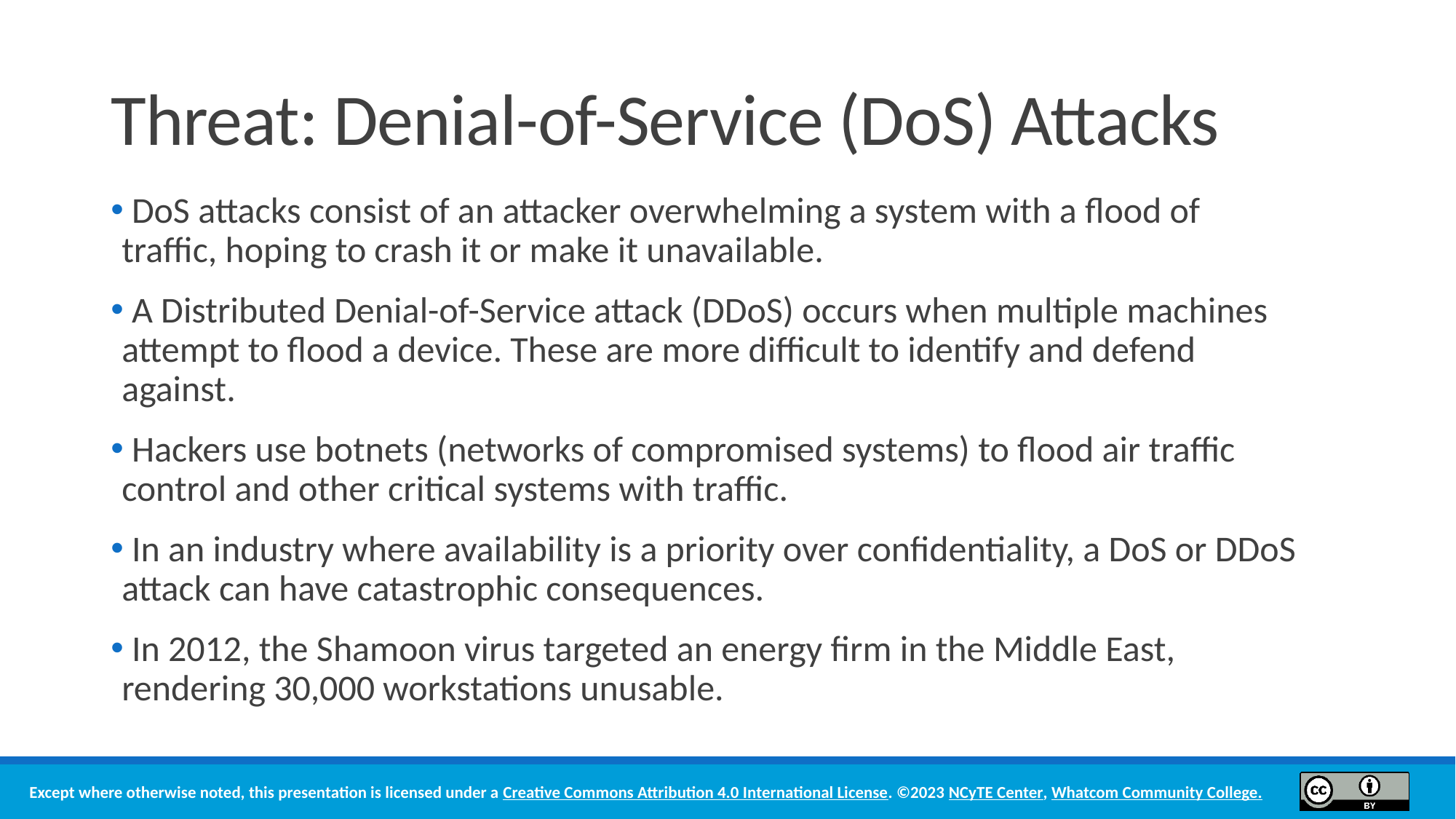

# Threat: Denial-of-Service (DoS) Attacks
 DoS attacks consist of an attacker overwhelming a system with a flood of traffic, hoping to crash it or make it unavailable.
 A Distributed Denial-of-Service attack (DDoS) occurs when multiple machines attempt to flood a device. These are more difficult to identify and defend against.
 Hackers use botnets (networks of compromised systems) to flood air traffic control and other critical systems with traffic.
 In an industry where availability is a priority over confidentiality, a DoS or DDoS attack can have catastrophic consequences.
 In 2012, the Shamoon virus targeted an energy firm in the Middle East, rendering 30,000 workstations unusable.